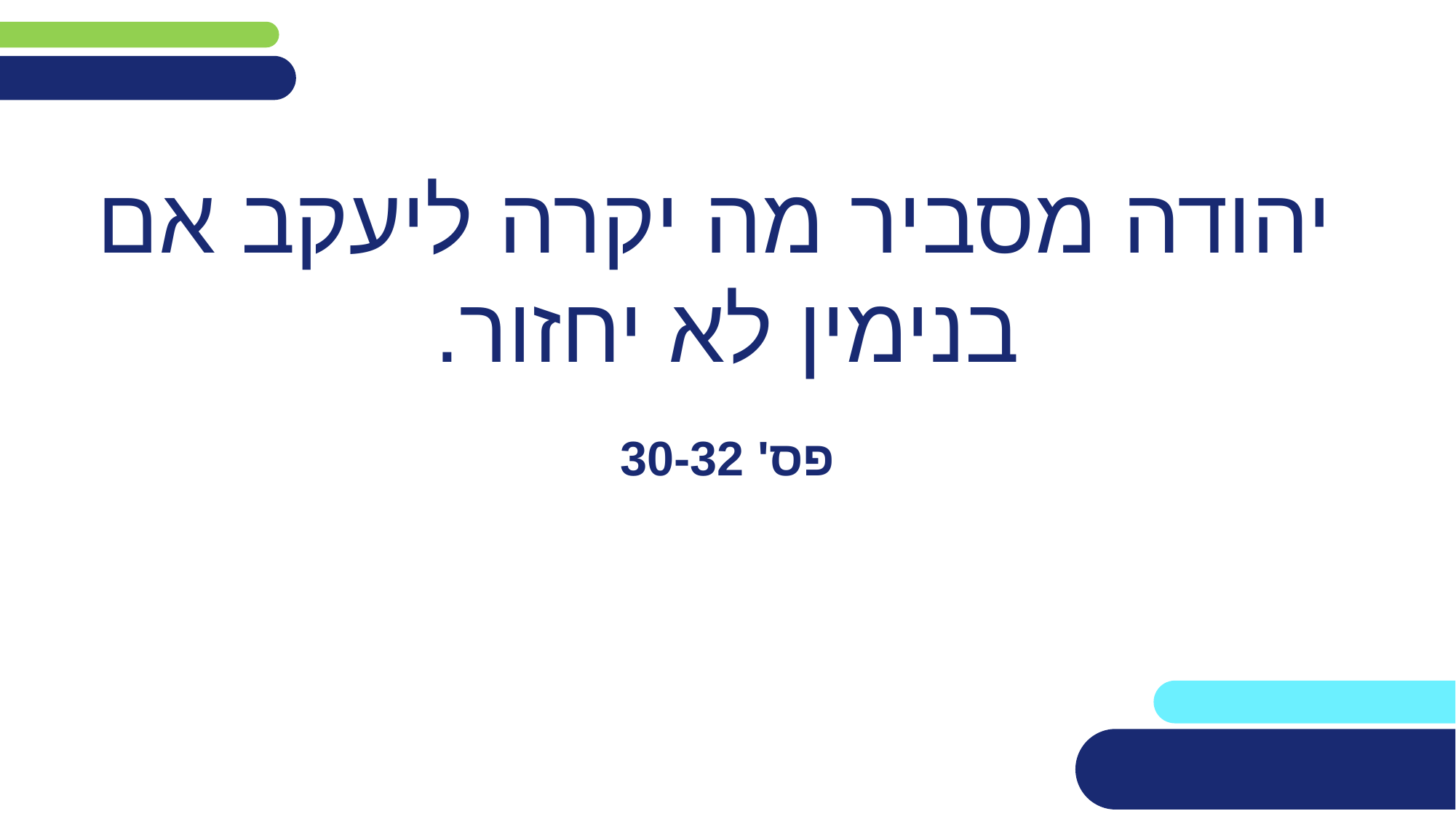

# יהודה מסביר מה יקרה ליעקב אם בנימין לא יחזור.
פס' 30-32